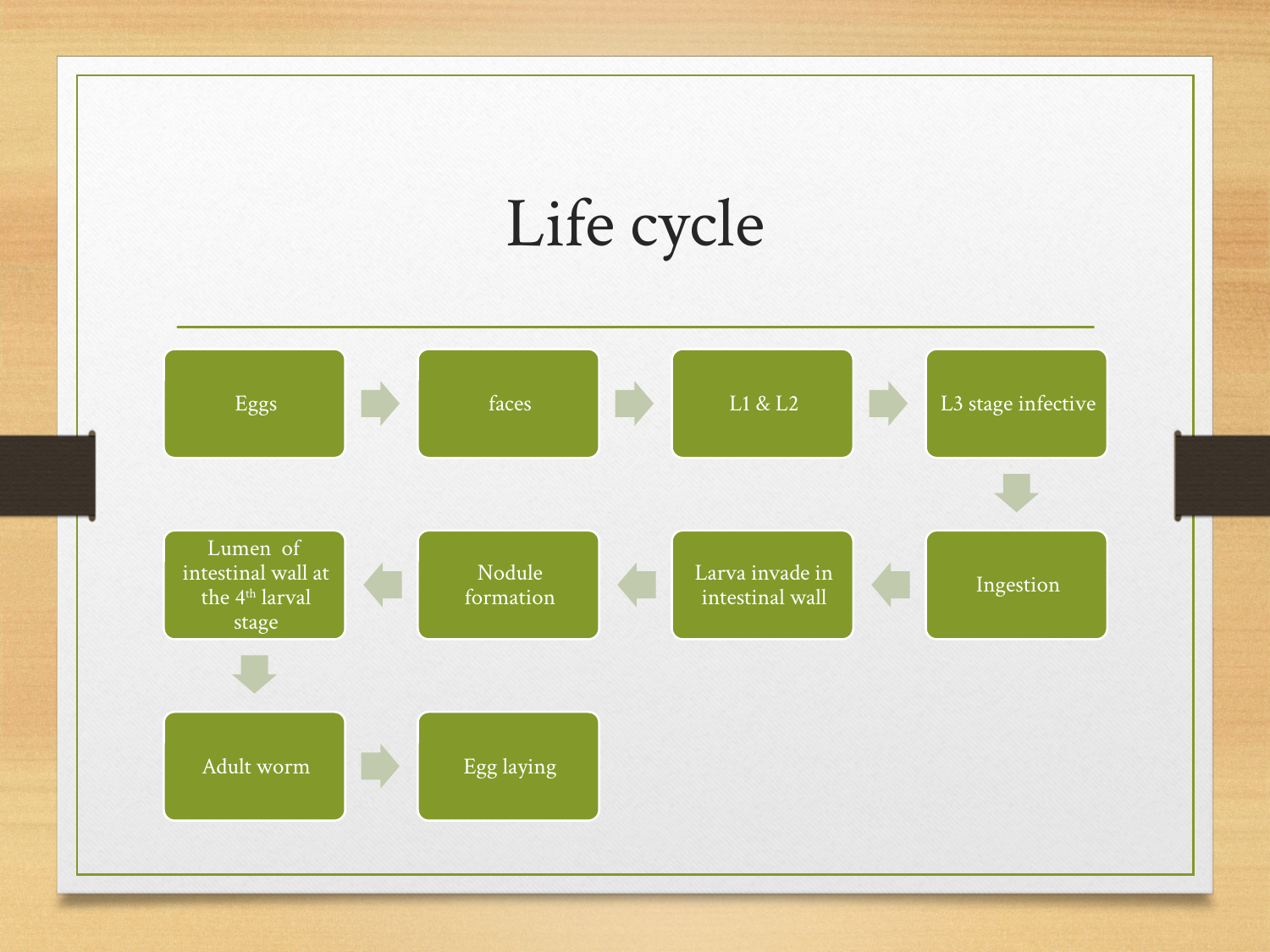

# Life cycle
Eggs

faces

L1 & L2

L3 stage infective

Ingestion

Larva invade in intestinal wall

Nodule formation

Lumen  of  intestinal wall at the 4th larval stage

Adult worm

Egg laying